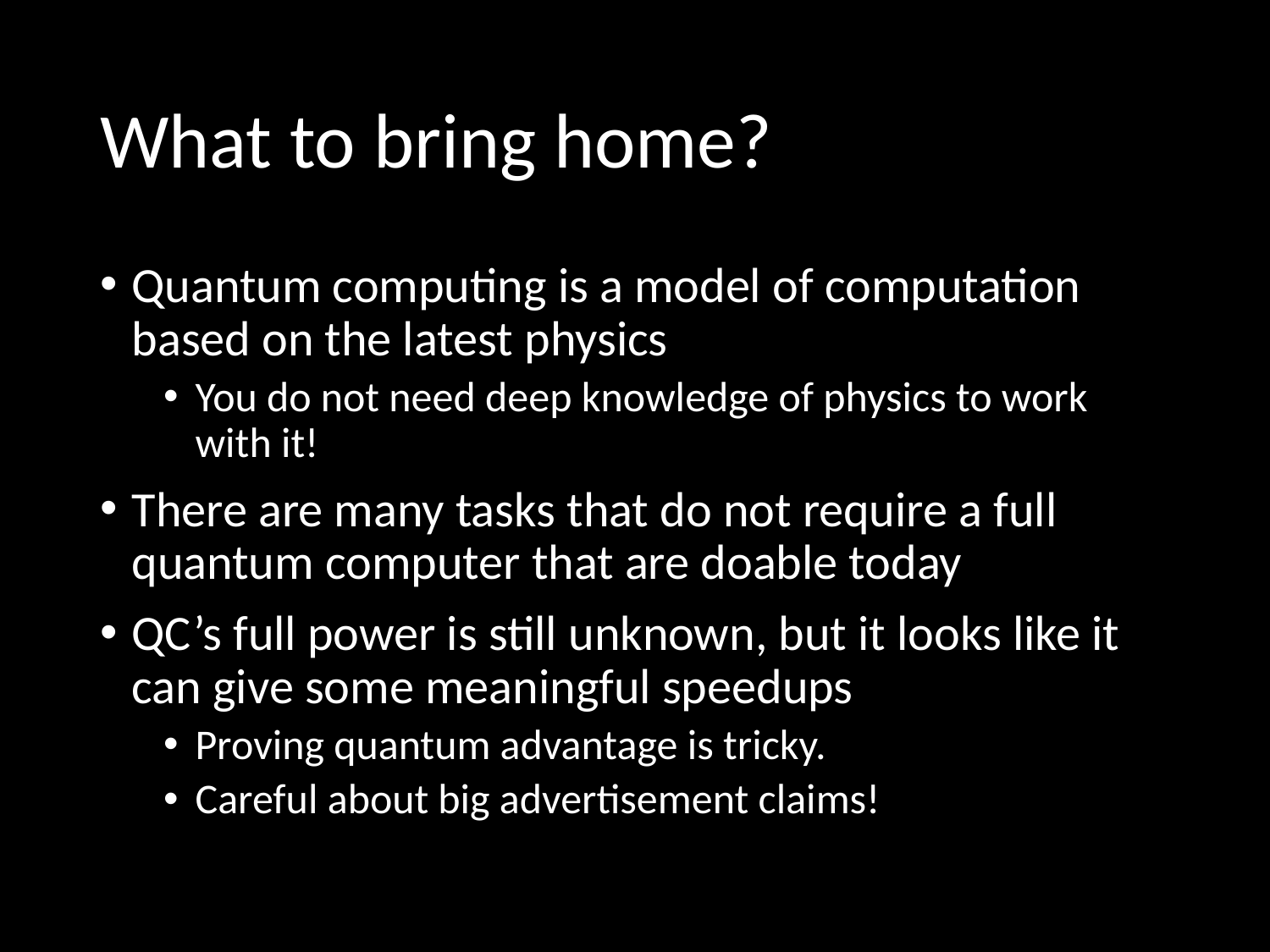

# What to bring home?
Quantum computing is a model of computation based on the latest physics
You do not need deep knowledge of physics to work with it!
There are many tasks that do not require a full quantum computer that are doable today
QC’s full power is still unknown, but it looks like it can give some meaningful speedups
Proving quantum advantage is tricky.
Careful about big advertisement claims!